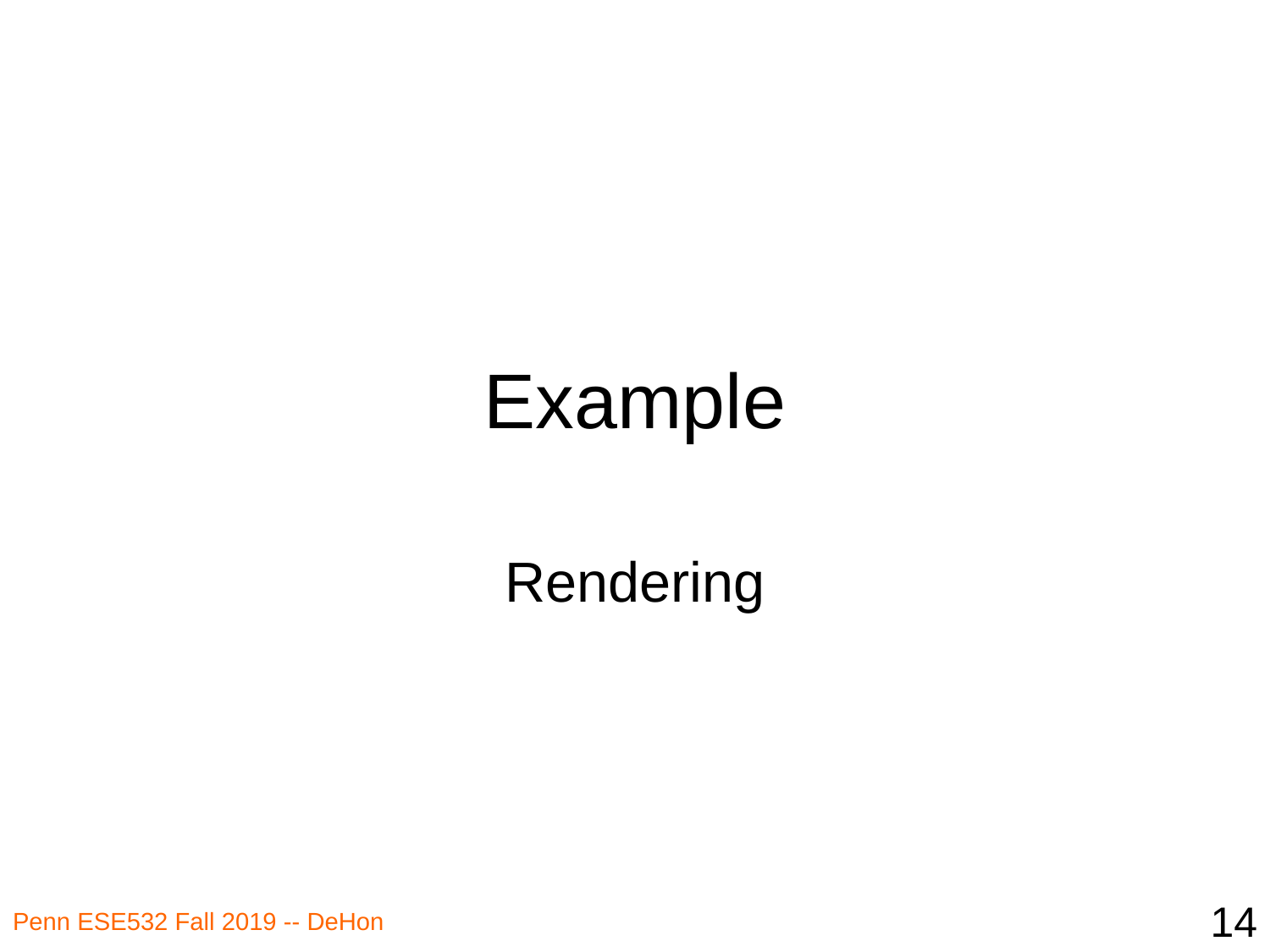

# Example
Rendering
14
Penn ESE532 Fall 2019 -- DeHon